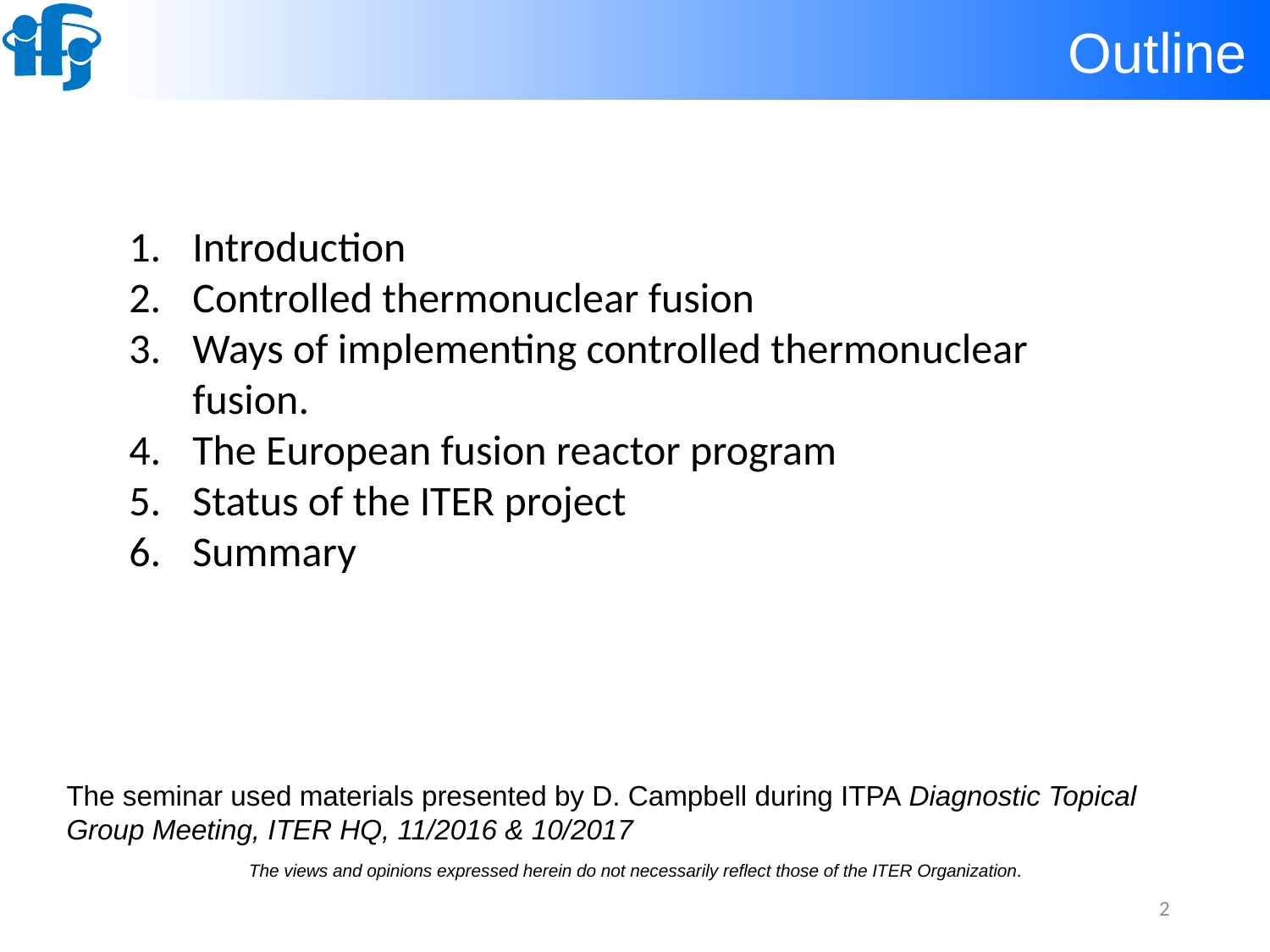

Outline
Introduction
Controlled thermonuclear fusion
Ways of implementing controlled thermonuclear fusion.
The European fusion reactor program
Status of the ITER project
Summary
The seminar used materials presented by D. Campbell during ITPA Diagnostic Topical Group Meeting, ITER HQ, 11/2016 & 10/2017
The views and opinions expressed herein do not necessarily reflect those of the ITER Organization.
2
18/03/2015
IFJ Kraków